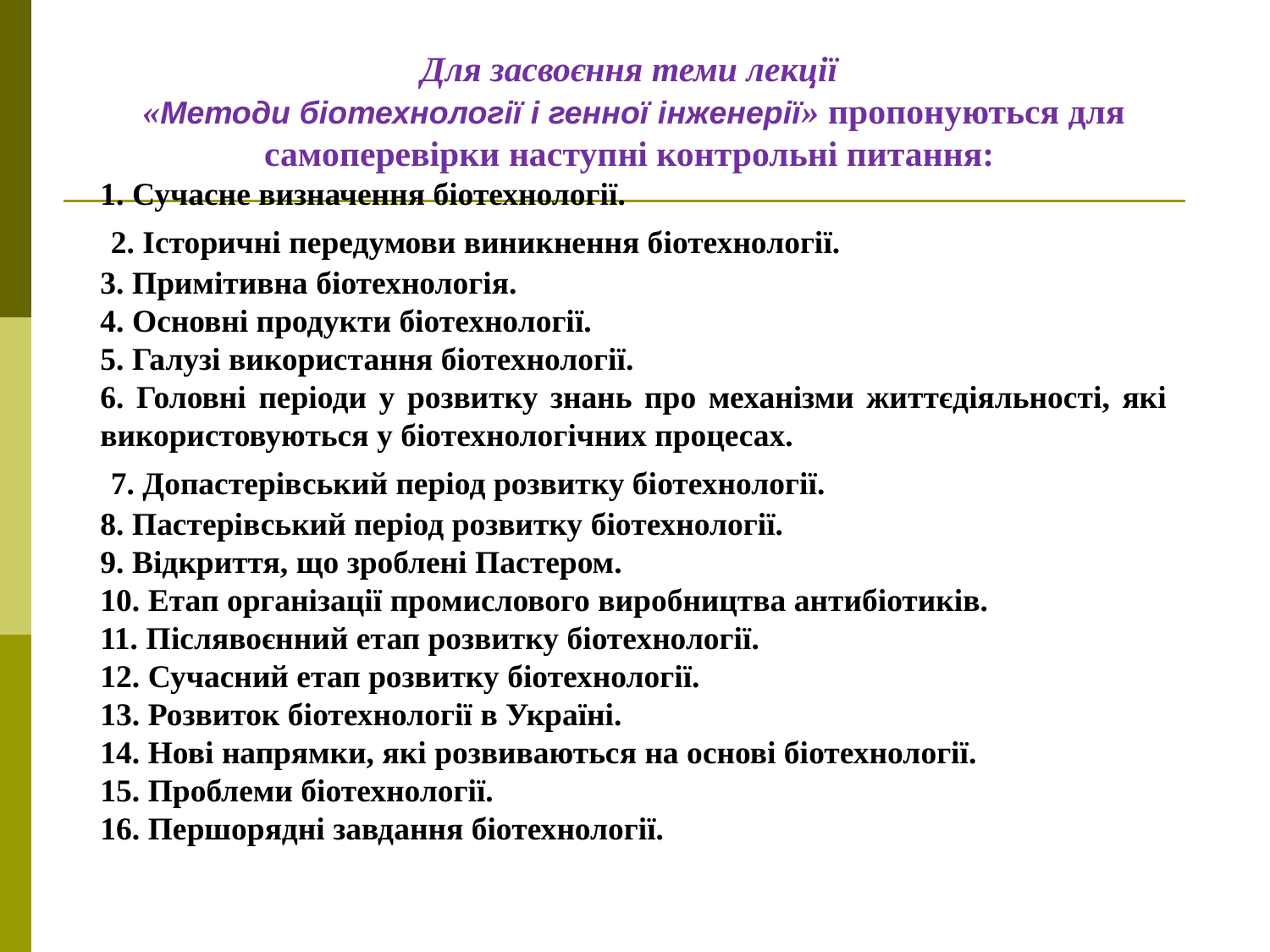

Для засвоєння теми лекції
«Методи біотехнології і генної інженерії» пропонуються для самоперевірки наступні контрольні питання:
1. Сучасне визначення біотехнології.
 2. Історичні передумови виникнення біотехнології.
3. Примітивна біотехнологія.
4. Основні продукти біотехнології.
5. Галузі використання біотехнології.
6. Головні періоди у розвитку знань про механізми життєдіяльності, які використовуються у біотехнологічних процесах.
 7. Допастерівський період розвитку біотехнології.
8. Пастерівський період розвитку біотехнології.
9. Відкриття, що зроблені Пастером.
10. Етап організації промислового виробництва антибіотиків.
11. Післявоєнний етап розвитку біотехнології.
12. Сучасний етап розвитку біотехнології.
13. Розвиток біотехнології в Україні.
14. Нові напрямки, які розвиваються на основі біотехнології.
15. Проблеми біотехнології.
16. Першорядні завдання біотехнології.